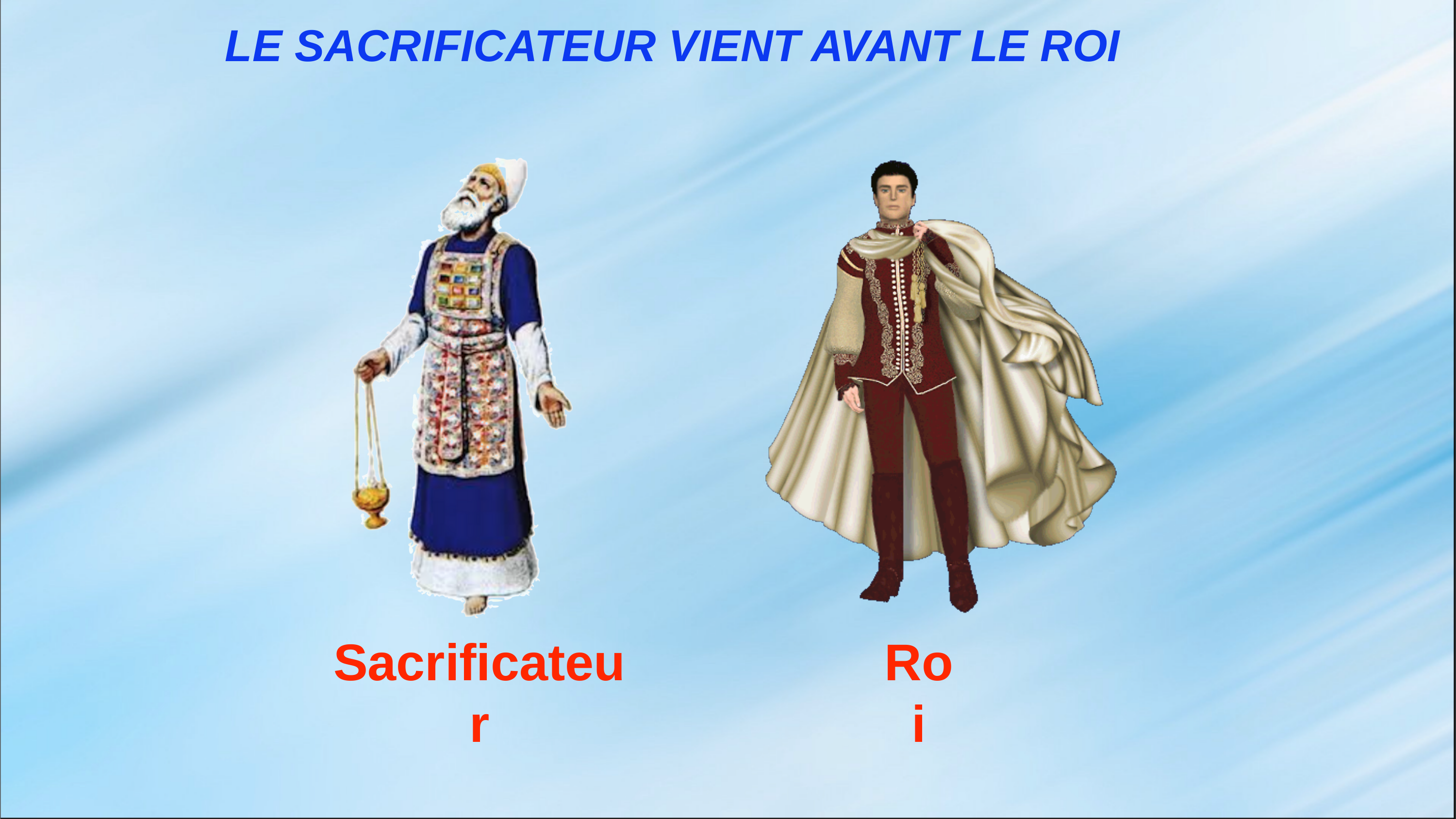

LE SACRIFICATEUR VIENT AVANT LE ROI

Sacrificateur
Roi